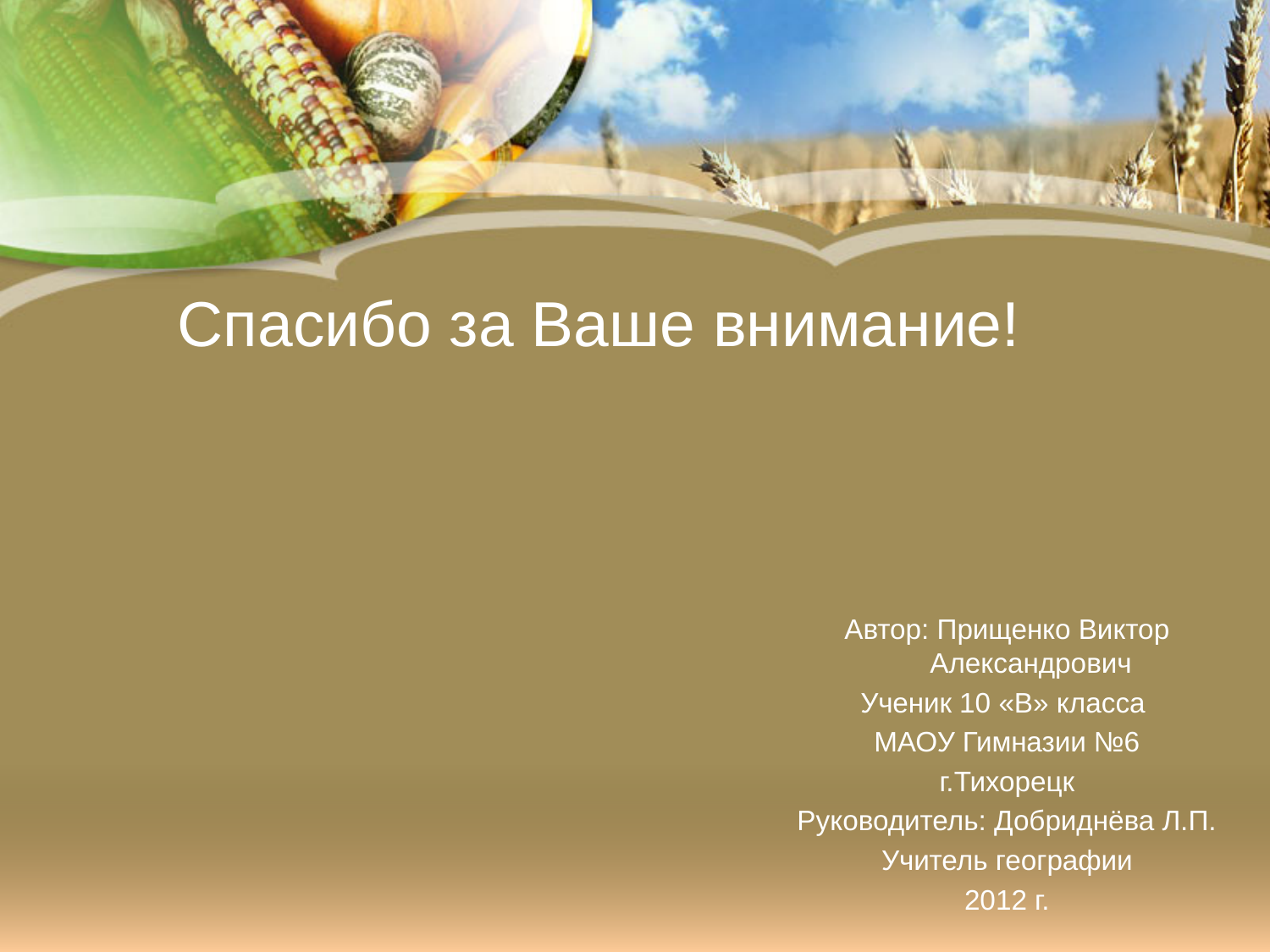

# Спасибо за Ваше внимание!
Автор: Прищенко Виктор Александрович
Ученик 10 «В» класса
МАОУ Гимназии №6
г.Тихорецк
Руководитель: Добриднёва Л.П.
Учитель географии
2012 г.